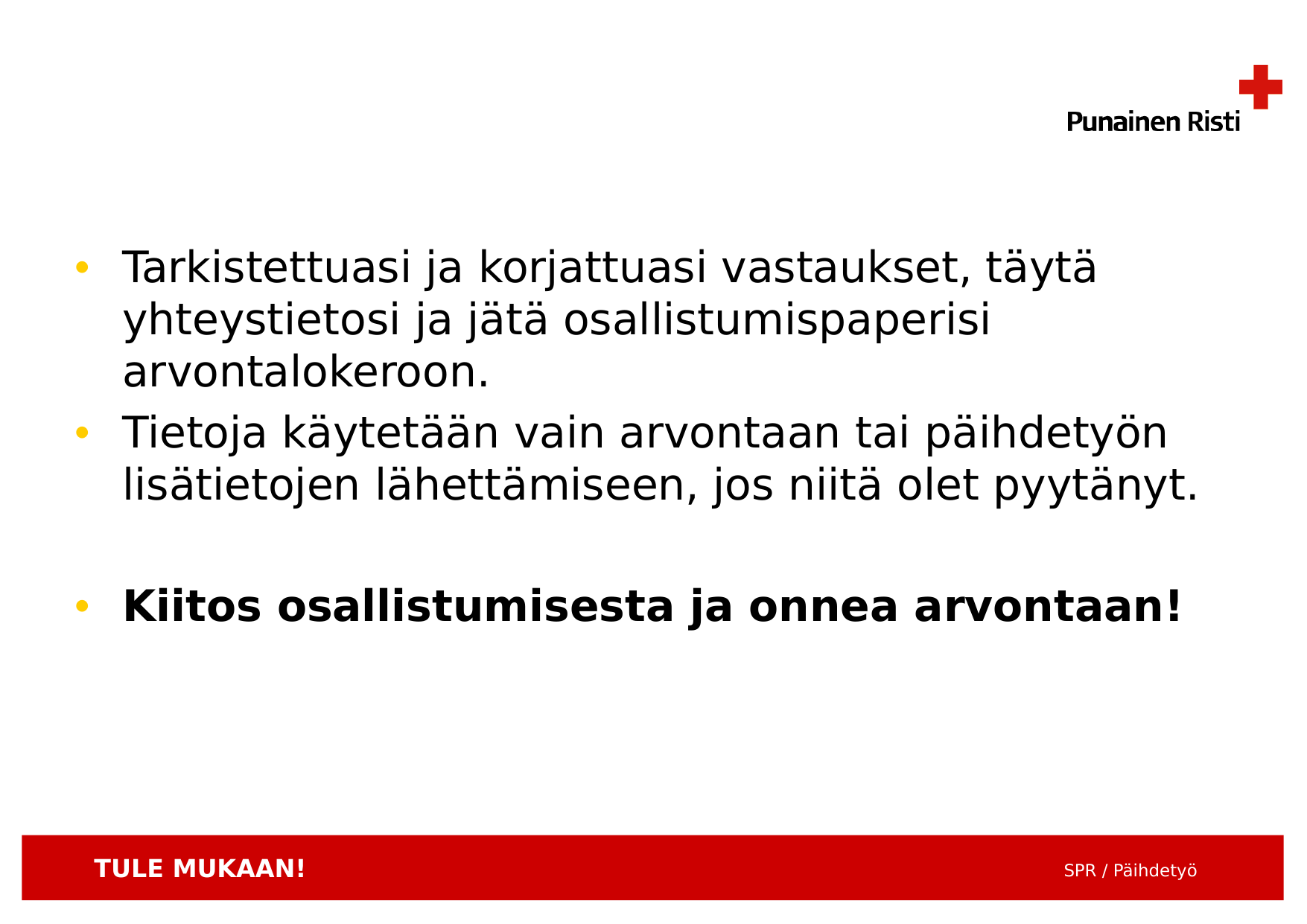

#
Tarkistettuasi ja korjattuasi vastaukset, täytä yhteystietosi ja jätä osallistumispaperisi arvontalokeroon.
Tietoja käytetään vain arvontaan tai päihdetyön lisätietojen lähettämiseen, jos niitä olet pyytänyt.

Kiitos osallistumisesta ja onnea arvontaan!